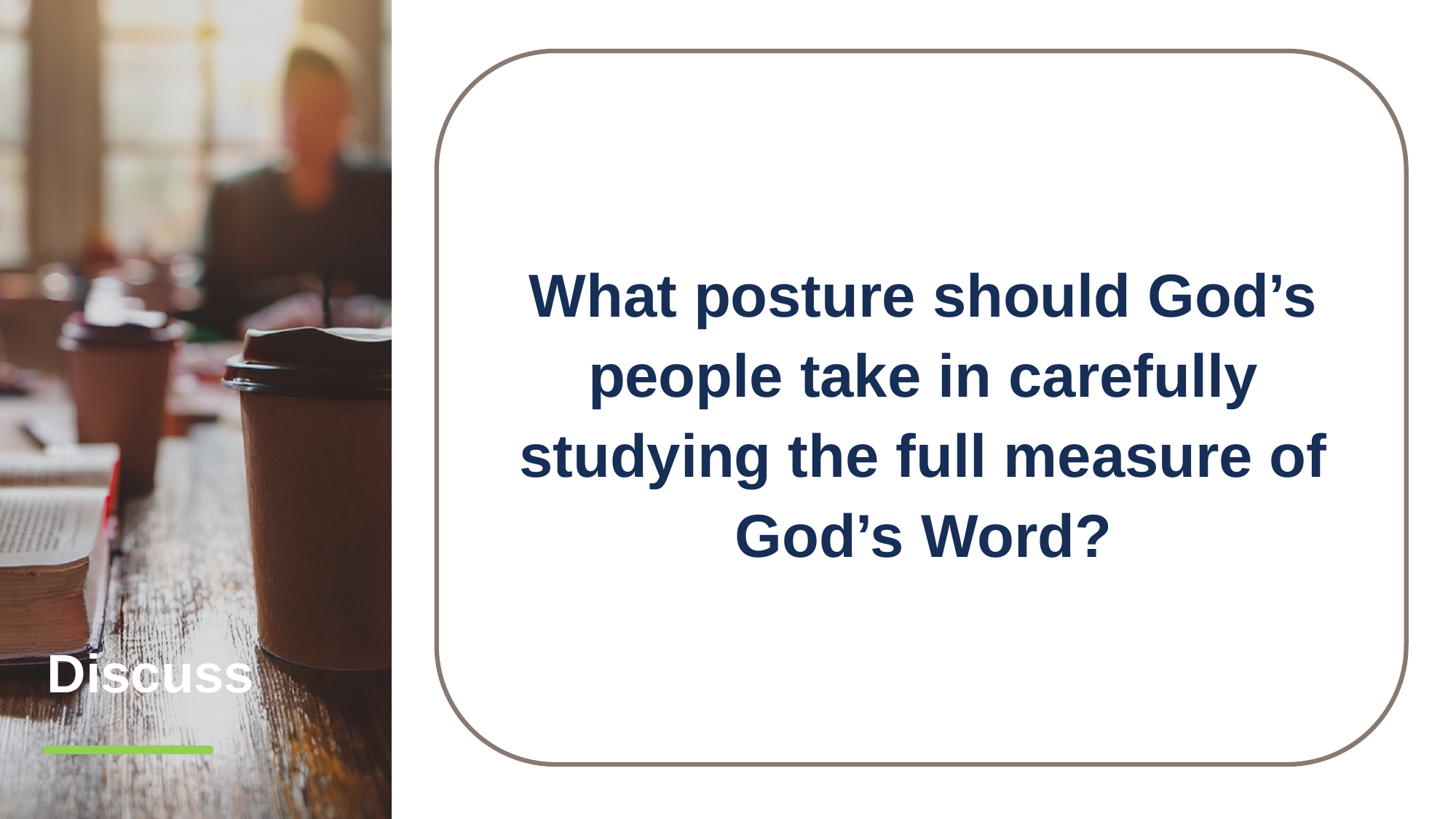

What posture should God’s people take in carefully studying the full measure of God’s Word?
# Discuss